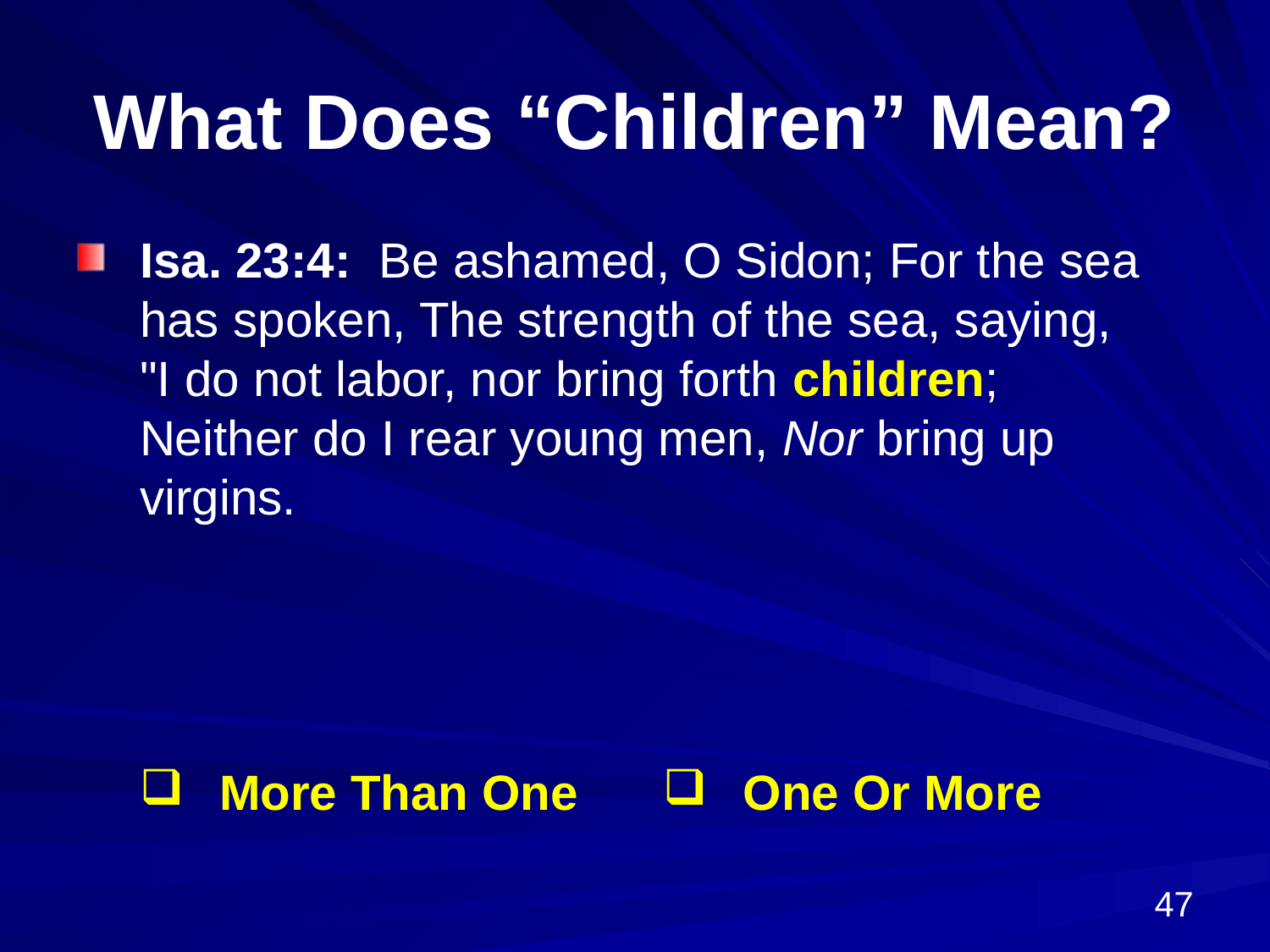

# What Does “Children” Mean?
Isa. 23:4:  Be ashamed, O Sidon; For the sea has spoken, The strength of the sea, saying, "I do not labor, nor bring forth children; Neither do I rear young men, Nor bring up virgins.
| More Than One | One Or More |
| --- | --- |
47